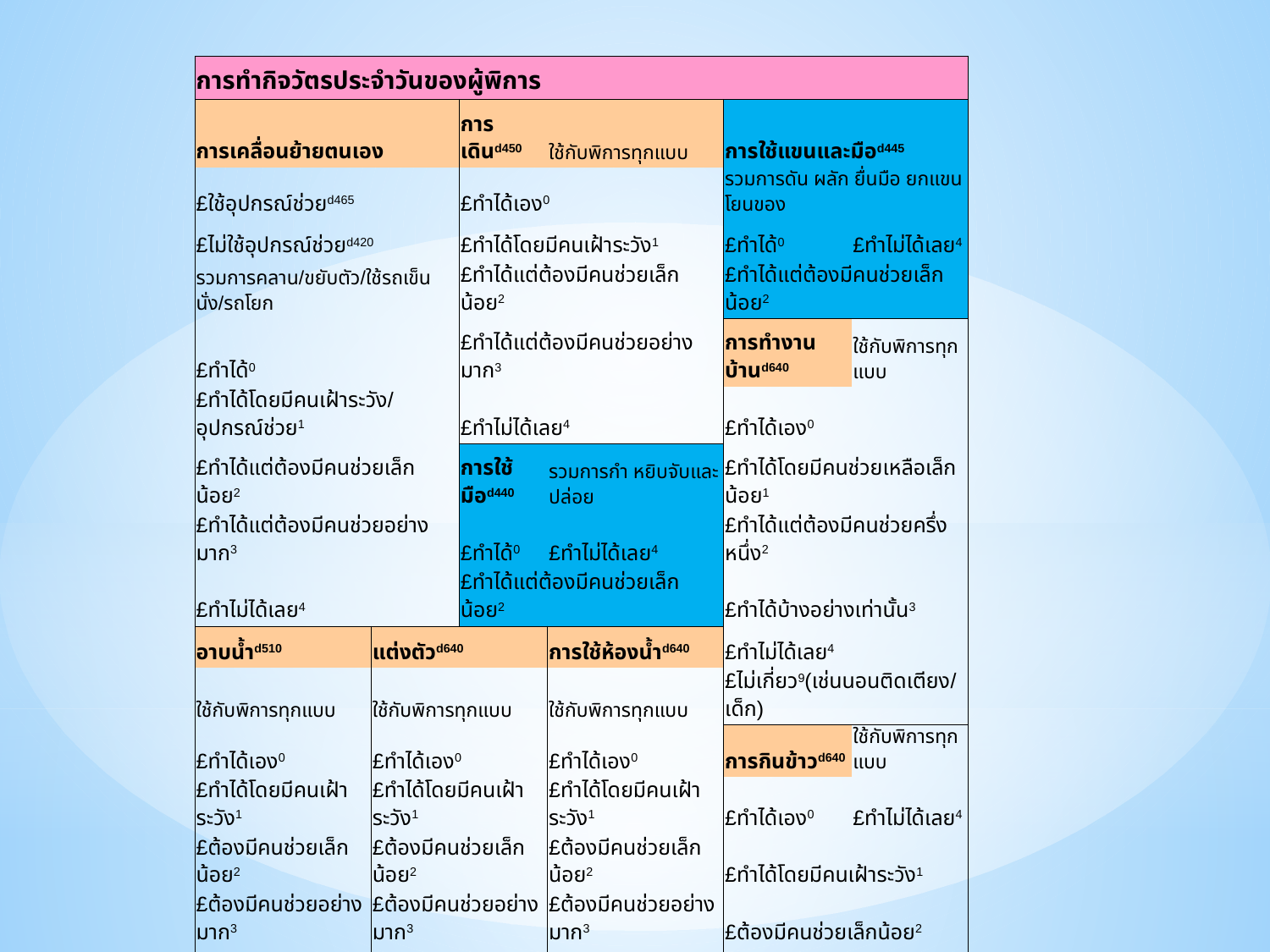

| การทำกิจวัตรประจำวันของผู้พิการ |  |  |  |  |  |  |  |  |  |
| --- | --- | --- | --- | --- | --- | --- | --- | --- | --- |
| การเคลื่อนย้ายตนเอง |  | การเดินd450 | ใช้กับพิการทุกแบบ |  | การใช้แขนและมือd445 |  |  |  |  |
| £ใช้อุปกรณ์ช่วยd465 |  | £ทำได้เอง0 |  |  | รวมการดัน ผลัก ยื่นมือ ยกแขน โยนของ |  |  |  |  |
| £ไม่ใช้อุปกรณ์ช่วยd420 |  | £ทำได้โดยมีคนเฝ้าระวัง1 |  |  | £ทำได้0 | £ทำไม่ได้เลย4 |  |  |  |
| รวมการคลาน/ขยับตัว/ใช้รถเข็นนั่ง/รถโยก |  | £ทำได้แต่ต้องมีคนช่วยเล็กน้อย2 |  |  | £ทำได้แต่ต้องมีคนช่วยเล็กน้อย2 |  |  |  |  |
| £ทำได้0 |  | £ทำได้แต่ต้องมีคนช่วยอย่างมาก3 |  |  | การทำงานบ้านd640 | ใช้กับพิการทุกแบบ |  |  |  |
| £ทำได้โดยมีคนเฝ้าระวัง/อุปกรณ์ช่วย1 |  | £ทำไม่ได้เลย4 |  |  | £ทำได้เอง0 |  |  |  |  |
| £ทำได้แต่ต้องมีคนช่วยเล็กน้อย2 |  | การใช้มือd440 | รวมการกำ หยิบจับและปล่อย |  | £ทำได้โดยมีคนช่วยเหลือเล็กน้อย1 |  |  |  |  |
| £ทำได้แต่ต้องมีคนช่วยอย่างมาก3 |  | £ทำได้0 | £ทำไม่ได้เลย4 |  | £ทำได้แต่ต้องมีคนช่วยครึ่งหนึ่ง2 |  |  |  |  |
| £ทำไม่ได้เลย4 |  | £ทำได้แต่ต้องมีคนช่วยเล็กน้อย2 |  |  | £ทำได้บ้างอย่างเท่านั้น3 |  |  |  |  |
| อาบน้ำd510 | แต่งตัวd640 |  | การใช้ห้องน้ำd640 |  | £ทำไม่ได้เลย4 |  |  |  |  |
| ใช้กับพิการทุกแบบ | ใช้กับพิการทุกแบบ |  | ใช้กับพิการทุกแบบ |  | £ไม่เกี่ยว9(เช่นนอนติดเตียง/เด็ก) |  |  |  |  |
| £ทำได้เอง0 | £ทำได้เอง0 |  | £ทำได้เอง0 |  | การกินข้าวd640 | ใช้กับพิการทุกแบบ |  |  |  |
| £ทำได้โดยมีคนเฝ้าระวัง1 | £ทำได้โดยมีคนเฝ้าระวัง1 |  | £ทำได้โดยมีคนเฝ้าระวัง1 |  | £ทำได้เอง0 | £ทำไม่ได้เลย4 |  |  |  |
| £ต้องมีคนช่วยเล็กน้อย2 | £ต้องมีคนช่วยเล็กน้อย2 |  | £ต้องมีคนช่วยเล็กน้อย2 |  | £ทำได้โดยมีคนเฝ้าระวัง1 |  |  |  |  |
| £ต้องมีคนช่วยอย่างมาก3 | £ต้องมีคนช่วยอย่างมาก3 |  | £ต้องมีคนช่วยอย่างมาก3 |  | £ต้องมีคนช่วยเล็กน้อย2 |  |  |  |  |
| £ทำไม่ได้เลย4 | £ทำไม่ได้เลย4 |  | £ทำไม่ได้เลย4 |  | £ต้องมีคนช่วยอย่างมาก3 |  |  |  |  |